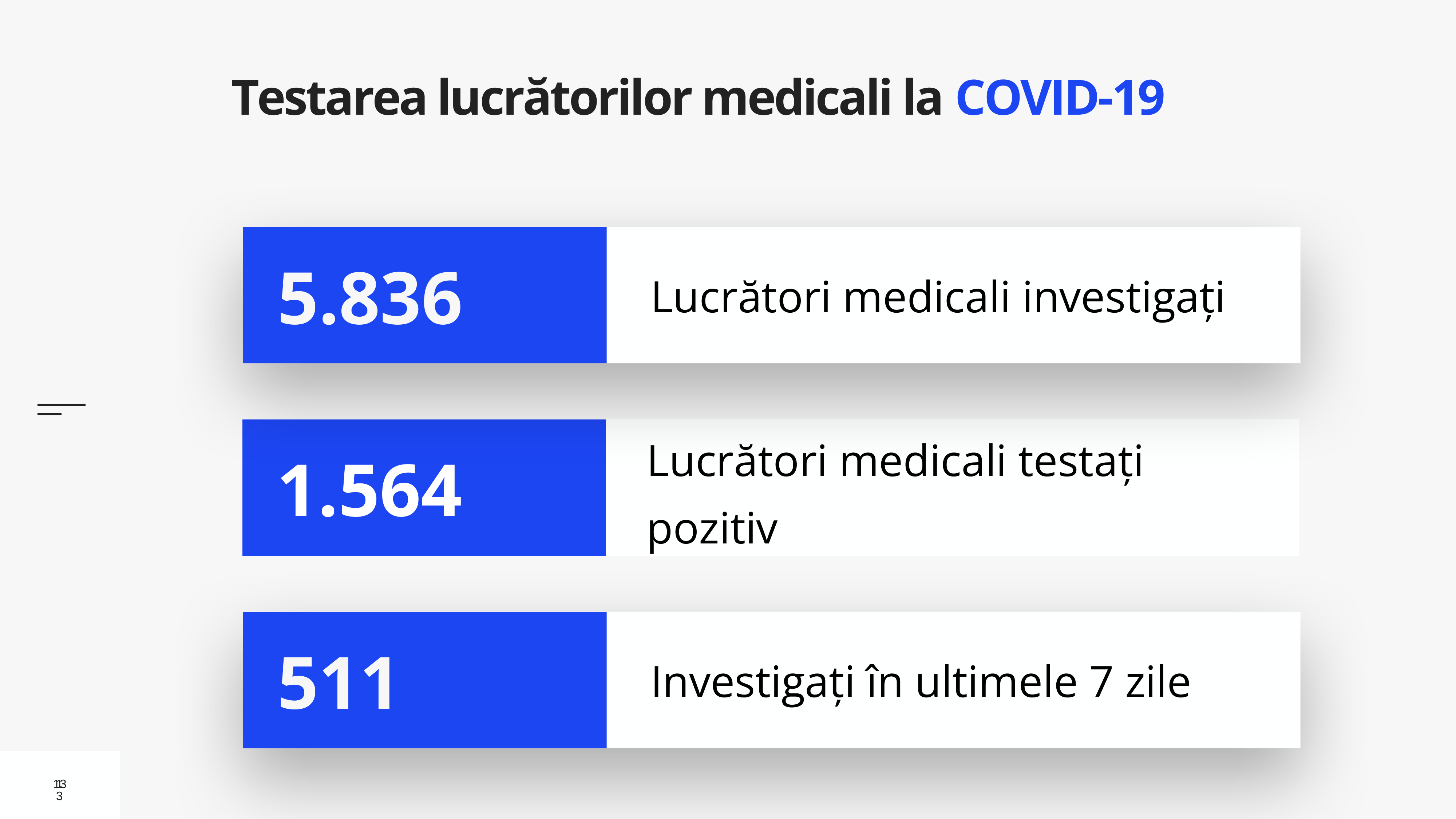

# Testarea lucrătorilor medicali la COVID-19

Lucrători medicali investigați

5.836

Lucrători medicali testați pozitiv

1.564

Investigați în ultimele 7 zile

511
13
13